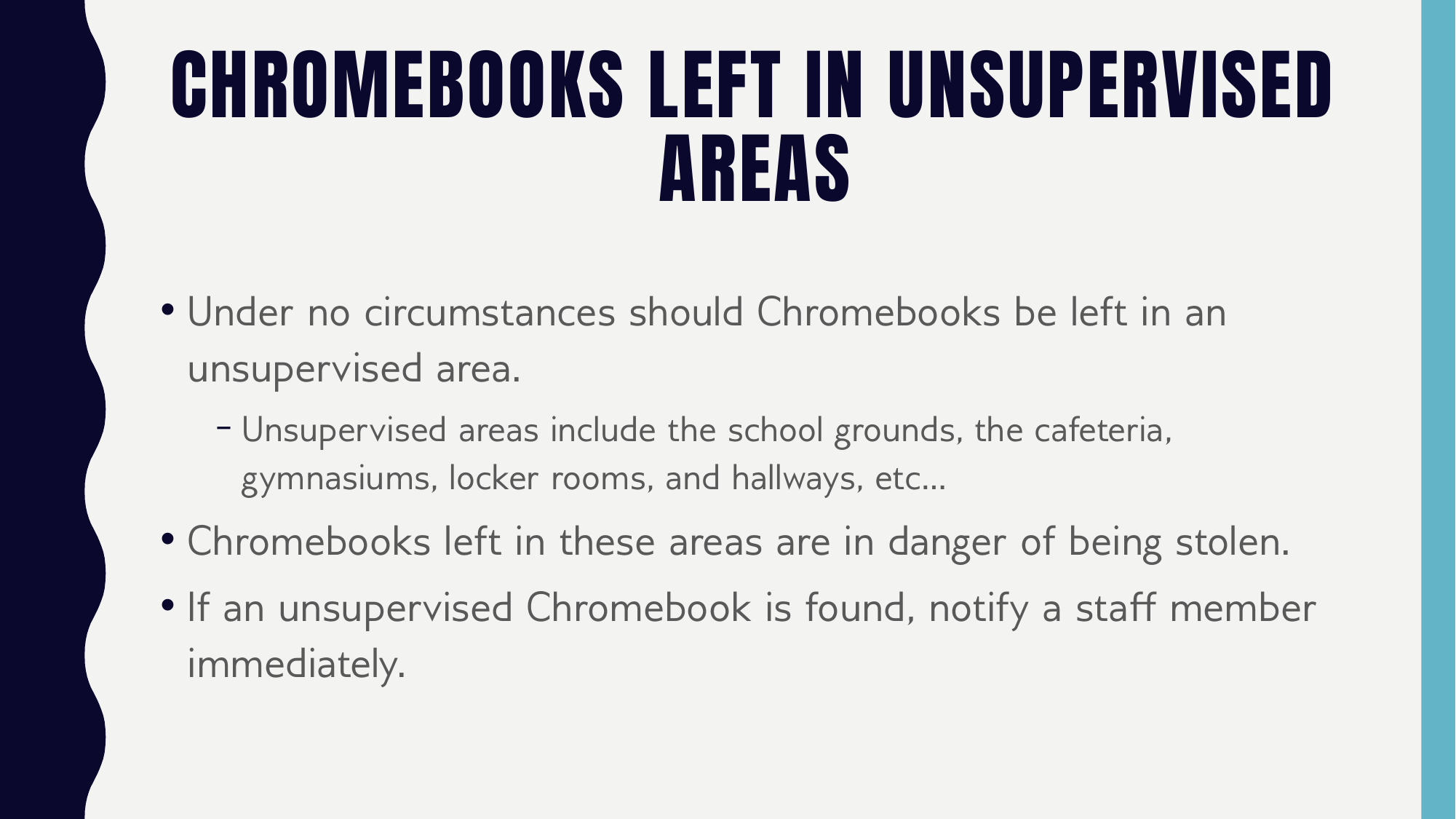

# Chromebooks left in Unsupervised Areas
Under no circumstances should Chromebooks be left in an unsupervised area.
Unsupervised areas include the school grounds, the cafeteria, gymnasiums, locker rooms, and hallways, etc…
Chromebooks left in these areas are in danger of being stolen.
If an unsupervised Chromebook is found, notify a staff member immediately.